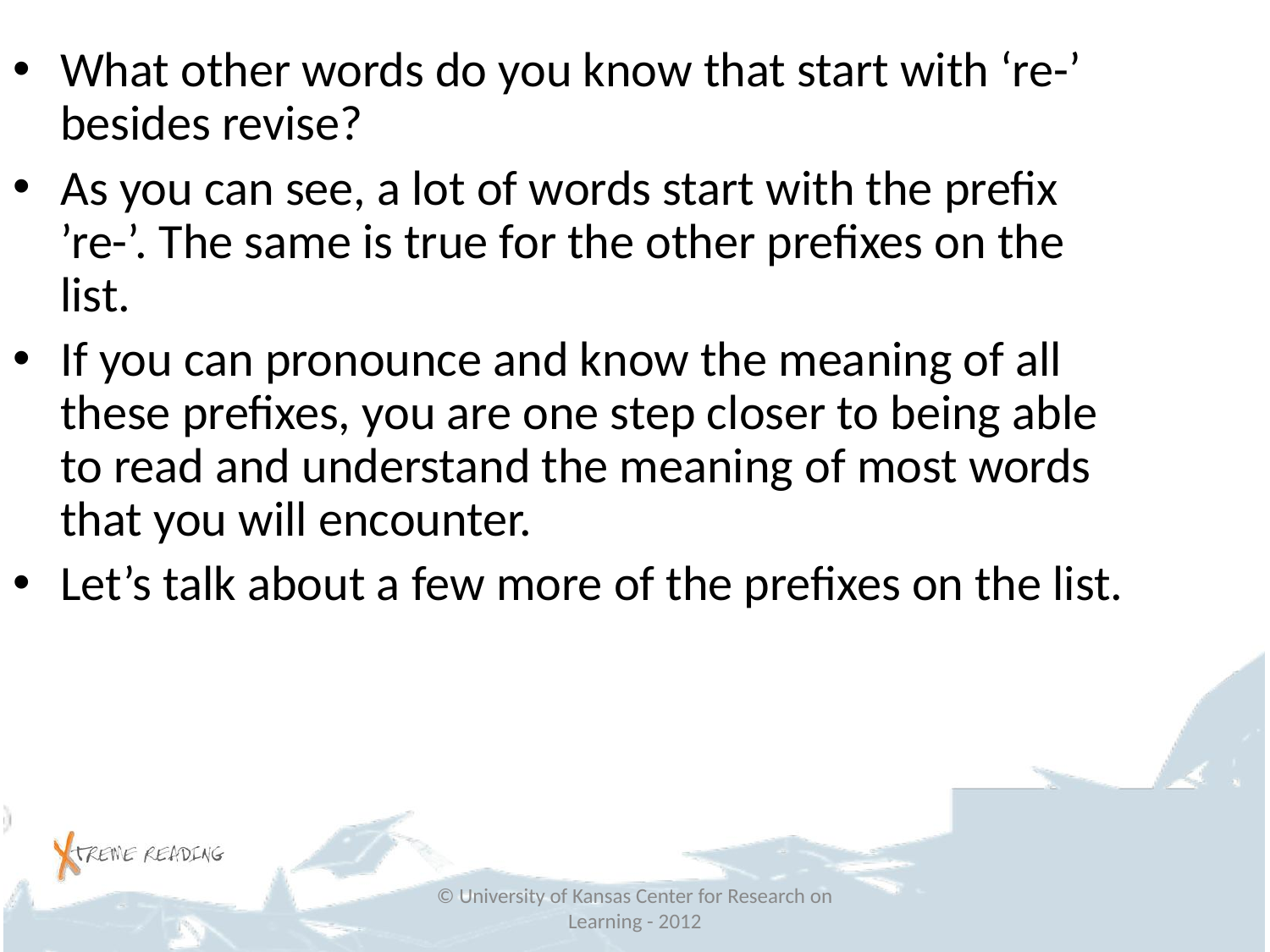

What other words do you know that start with ‘re-’ besides revise?
As you can see, a lot of words start with the prefix ’re-’. The same is true for the other prefixes on the list.
If you can pronounce and know the meaning of all these prefixes, you are one step closer to being able to read and understand the meaning of most words that you will encounter.
Let’s talk about a few more of the prefixes on the list.
© University of Kansas Center for Research on Learning - 2012